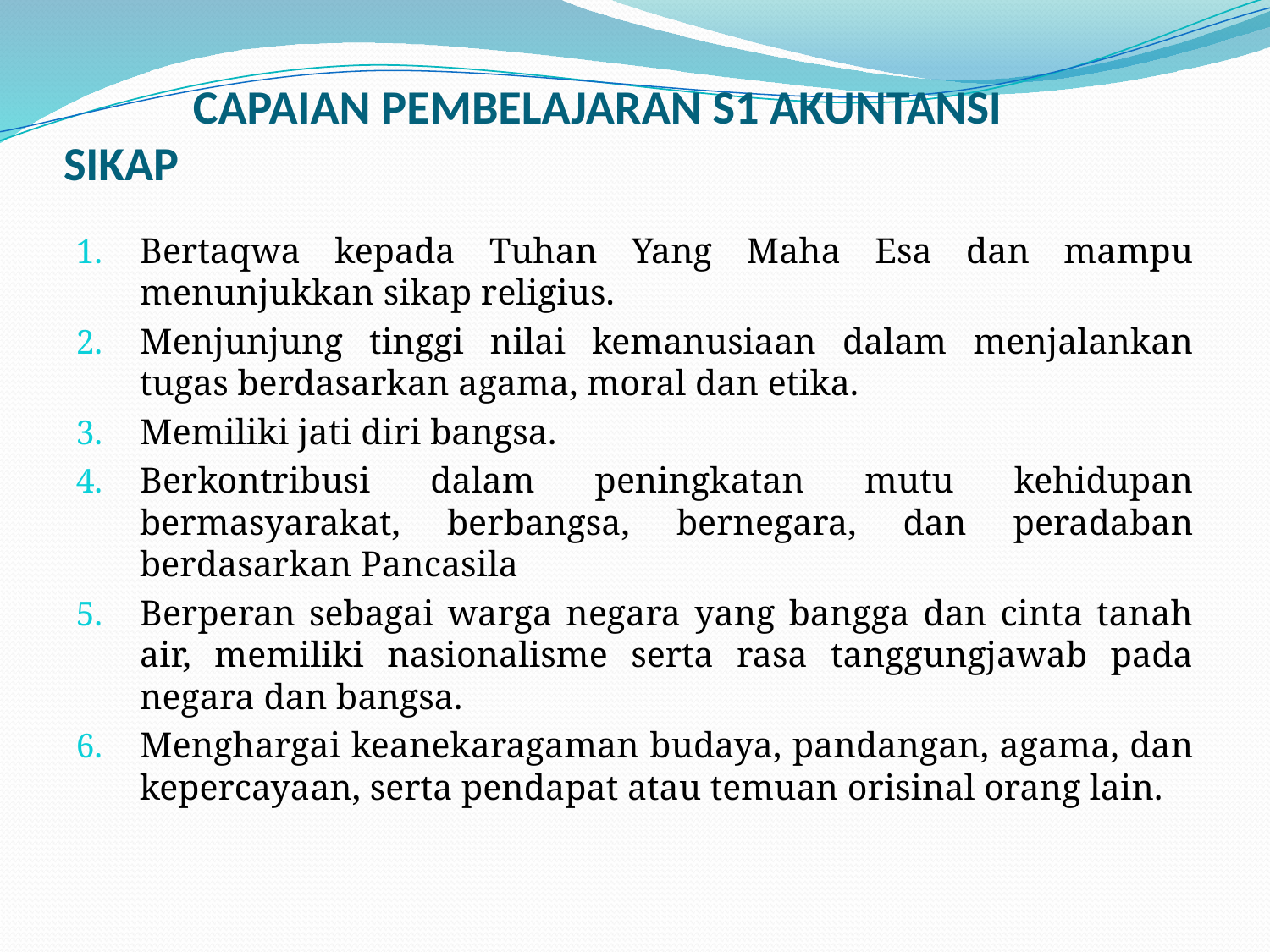

# CAPAIAN PEMBELAJARAN S1 AKUNTANSI SIKAP
Bertaqwa kepada Tuhan Yang Maha Esa dan mampu menunjukkan sikap religius.
Menjunjung tinggi nilai kemanusiaan dalam menjalankan tugas berdasarkan agama, moral dan etika.
Memiliki jati diri bangsa.
Berkontribusi dalam peningkatan mutu kehidupan bermasyarakat, berbangsa, bernegara, dan peradaban berdasarkan Pancasila
Berperan sebagai warga negara yang bangga dan cinta tanah air, memiliki nasionalisme serta rasa tanggungjawab pada negara dan bangsa.
Menghargai keanekaragaman budaya, pandangan, agama, dan kepercayaan, serta pendapat atau temuan orisinal orang lain.